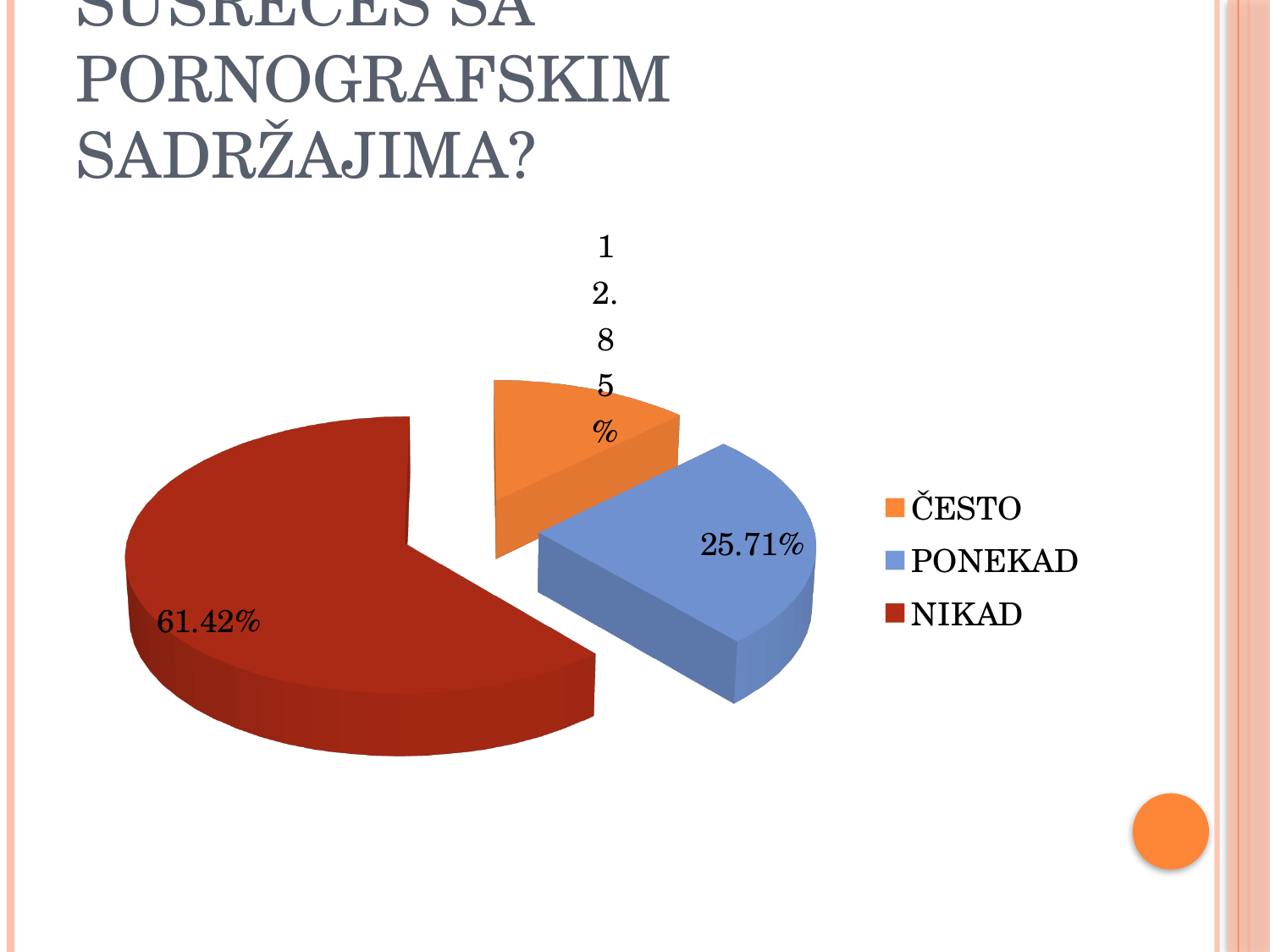

# 10. Da li se prilikom odlaska na Internet susrećeš sa pornografskim sadržajima?

[unsupported chart]